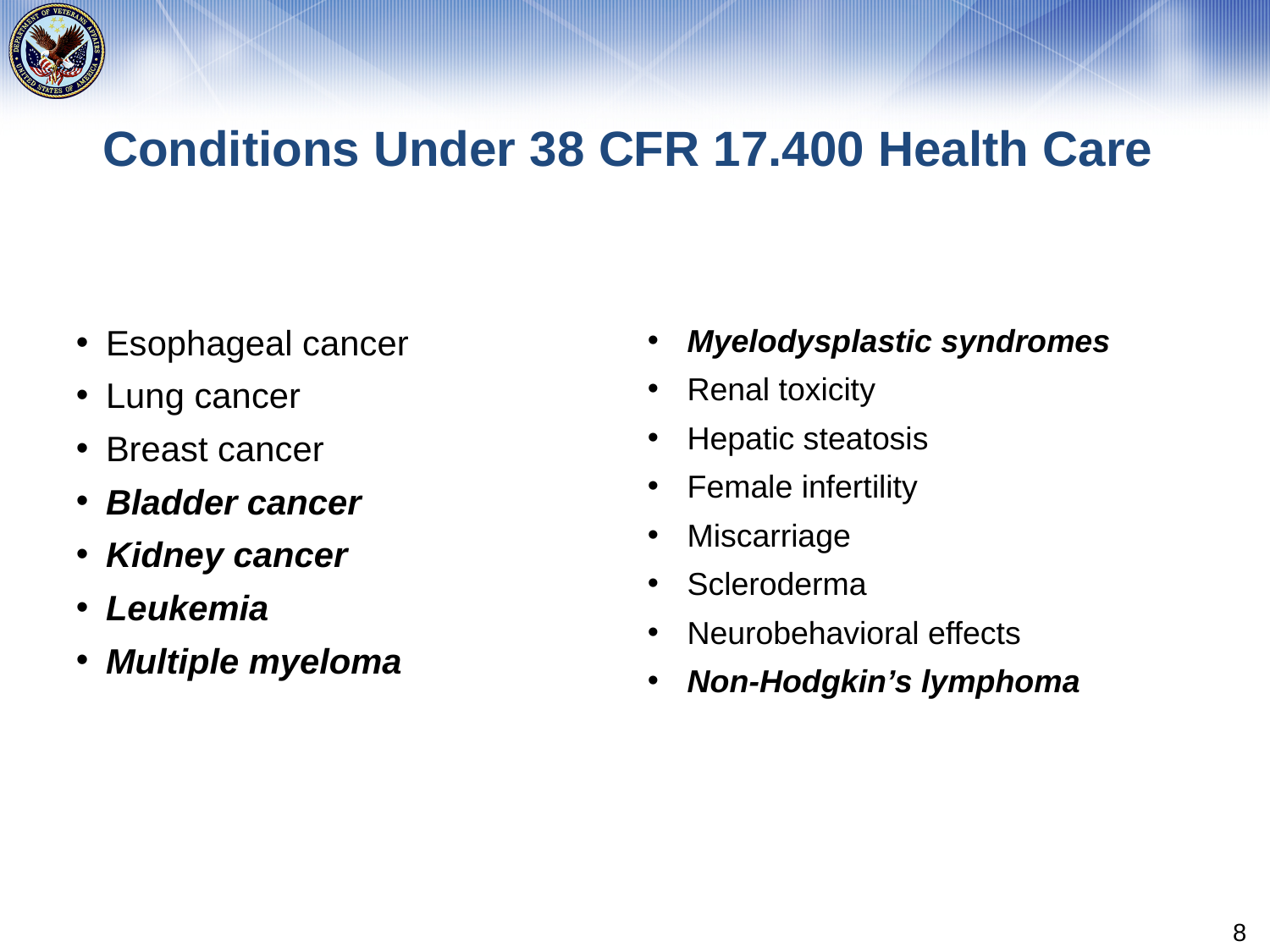

# Conditions Under 38 CFR 17.400 Health Care
Esophageal cancer
Lung cancer
Breast cancer
Bladder cancer
Kidney cancer
Leukemia
Multiple myeloma

Myelodysplastic syndromes
Renal toxicity
Hepatic steatosis
Female infertility
Miscarriage
Scleroderma
Neurobehavioral effects
Non-Hodgkin’s lymphoma

8